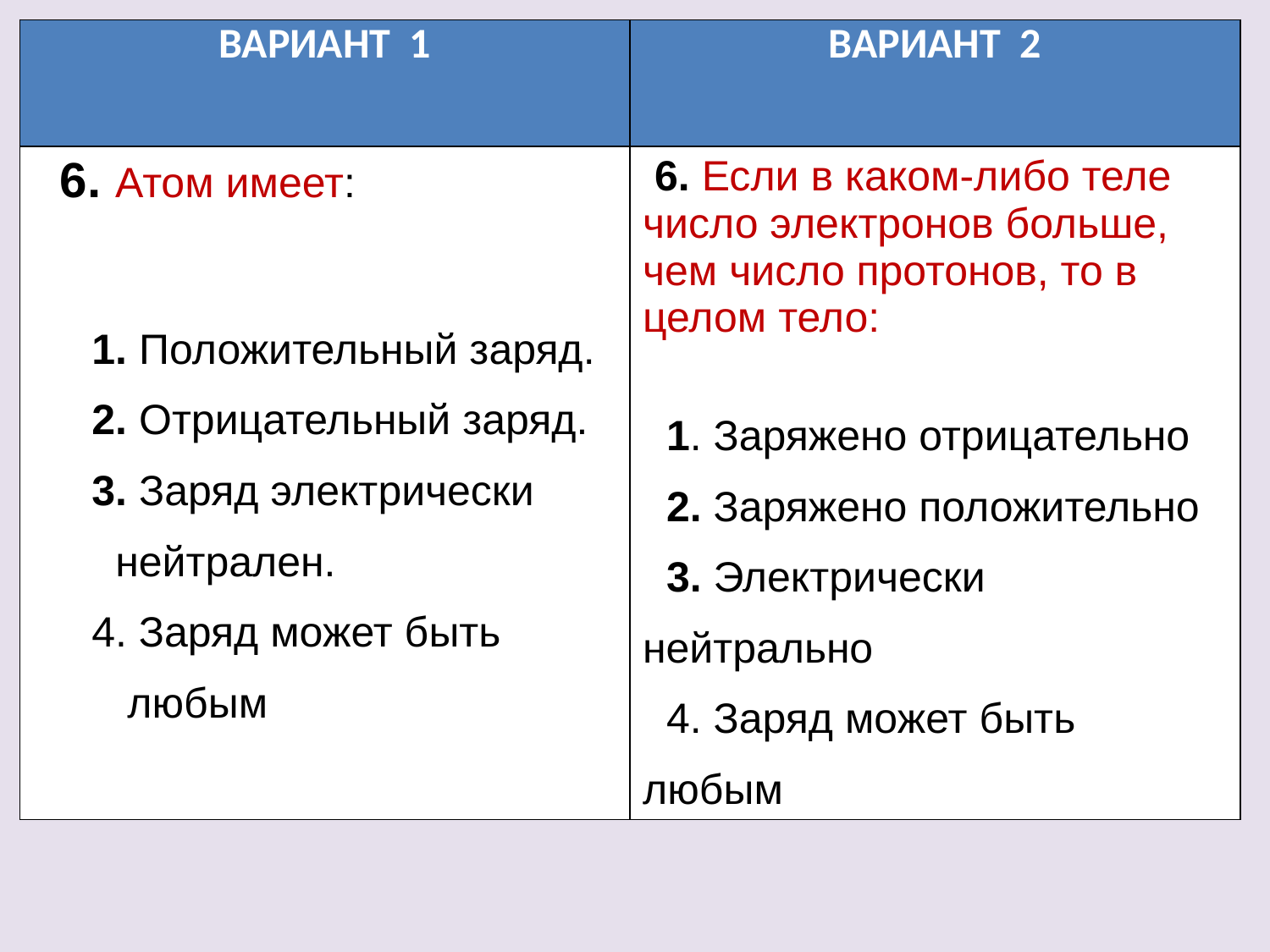

| ВАРИАНТ 1 | ВАРИАНТ 2 |
| --- | --- |
| 6. Атом имеет: 1. Положительный заряд.  2. Отрицательный заряд.  3. Заряд электрически нейтрален. 4. Заряд может быть любым | 6. Если в каком-либо теле число электронов больше, чем число протонов, то в целом тело: 1. Заряжено отрицательно  2. Заряжено положительно  3. Электрически нейтрально 4. Заряд может быть любым |